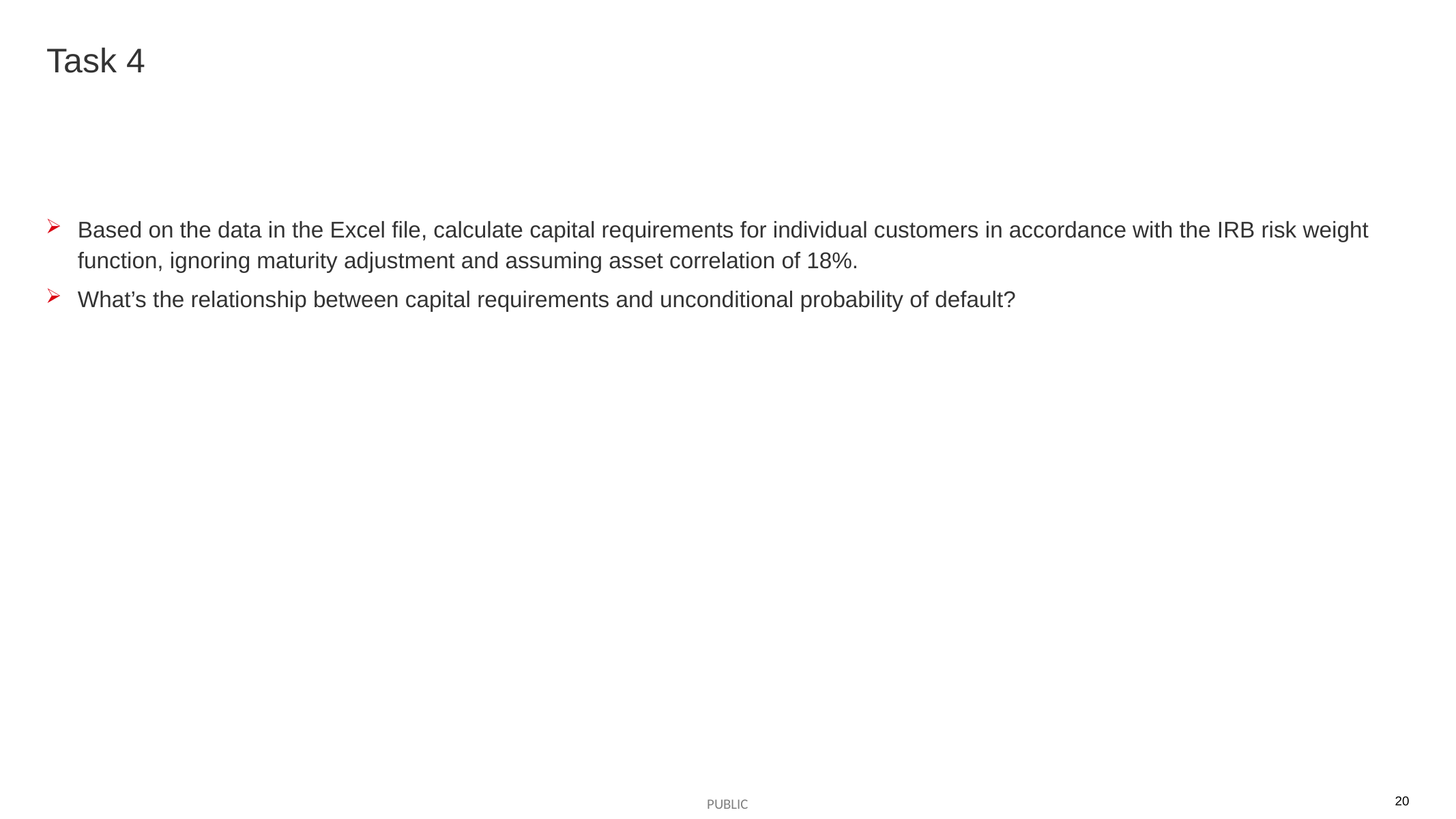

# Task 4
Based on the data in the Excel file, calculate capital requirements for individual customers in accordance with the IRB risk weight function, ignoring maturity adjustment and assuming asset correlation of 18%.
What’s the relationship between capital requirements and unconditional probability of default?